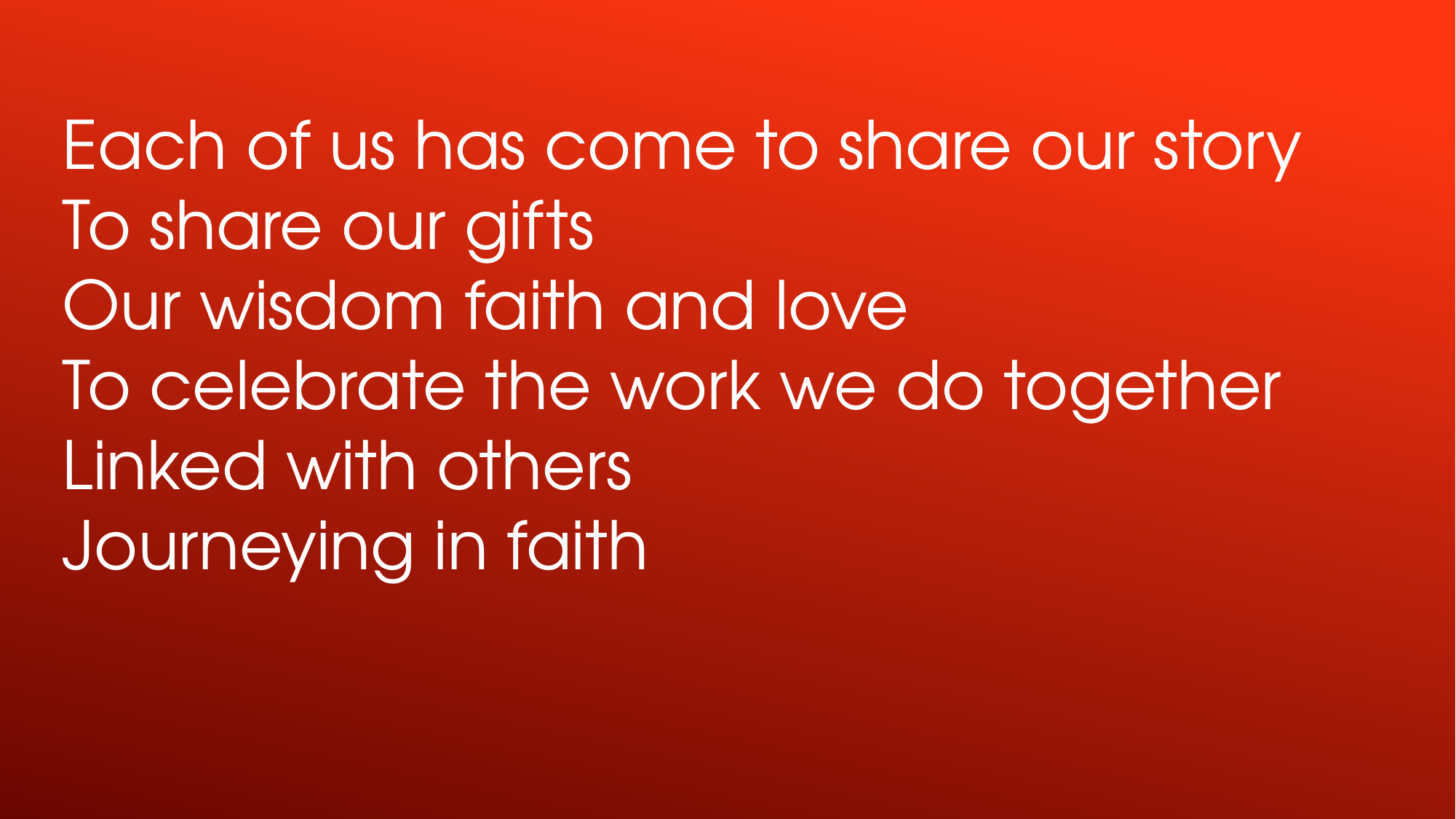

Each of us has come to share our story
To share our gifts
Our wisdom faith and love
To celebrate the work we do together
Linked with others
Journeying in faith